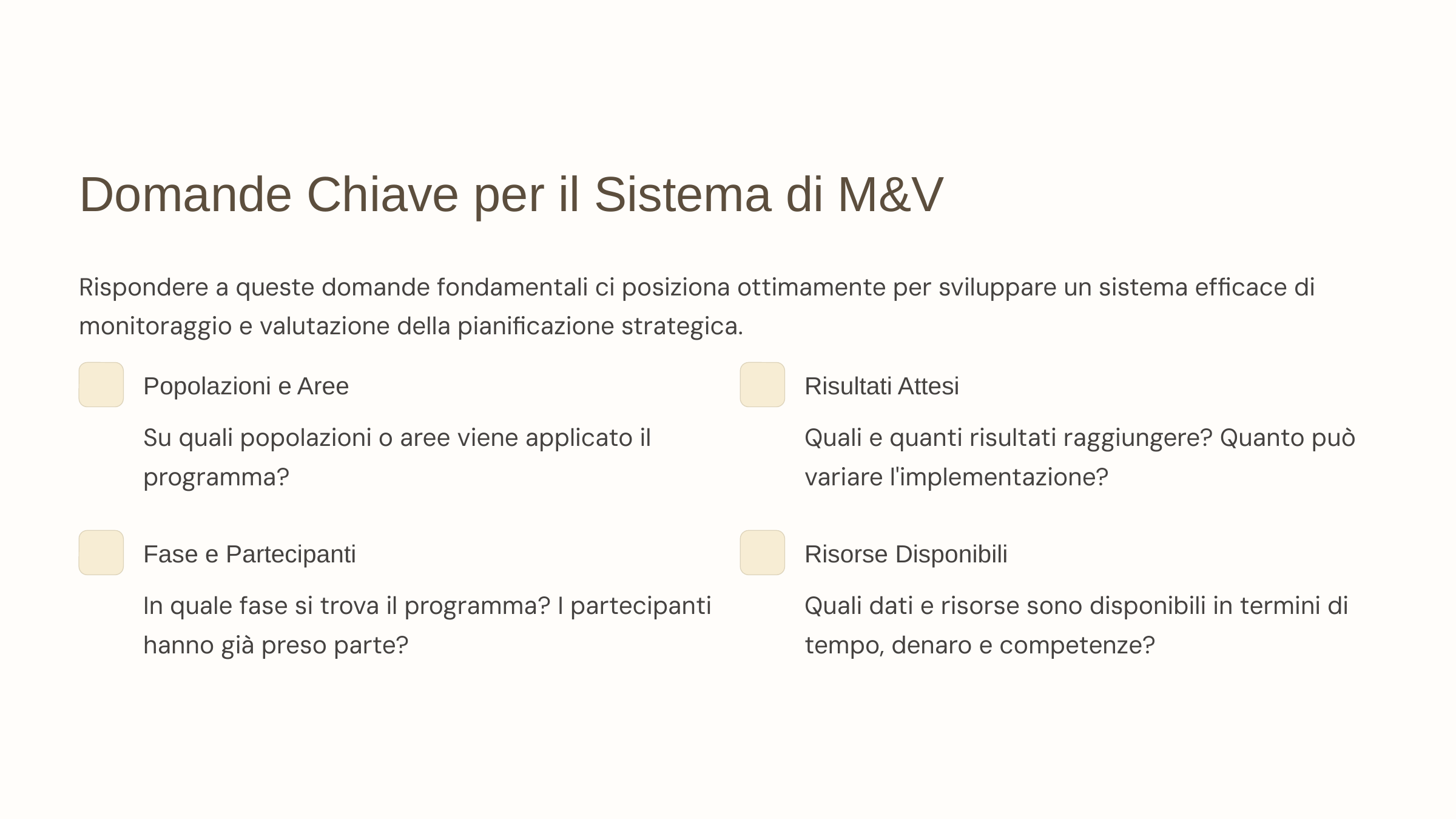

Domande Chiave per il Sistema di M&V
Rispondere a queste domande fondamentali ci posiziona ottimamente per sviluppare un sistema efficace di monitoraggio e valutazione della pianificazione strategica.

Popolazioni e Aree
Risultati Attesi
Su quali popolazioni o aree viene applicato il programma?
Quali e quanti risultati raggiungere? Quanto può variare l'implementazione?

Fase e Partecipanti
Risorse Disponibili
In quale fase si trova il programma? I partecipanti hanno già preso parte?
Quali dati e risorse sono disponibili in termini di tempo, denaro e competenze?